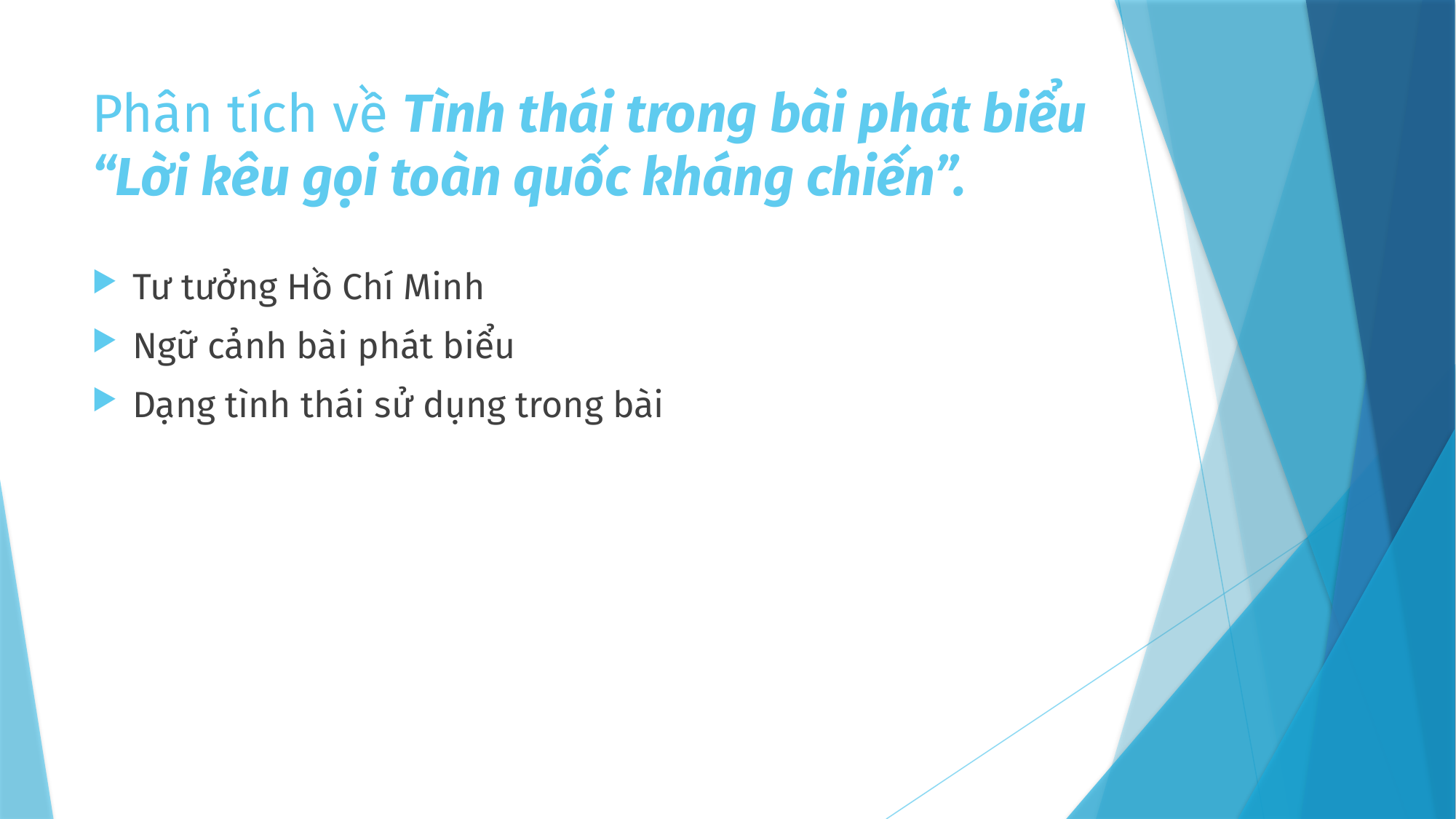

# Phân tích về Tình thái trong bài phát biểu “Lời kêu gọi toàn quốc kháng chiến”.
Tư tưởng Hồ Chí Minh
Ngữ cảnh bài phát biểu
Dạng tình thái sử dụng trong bài